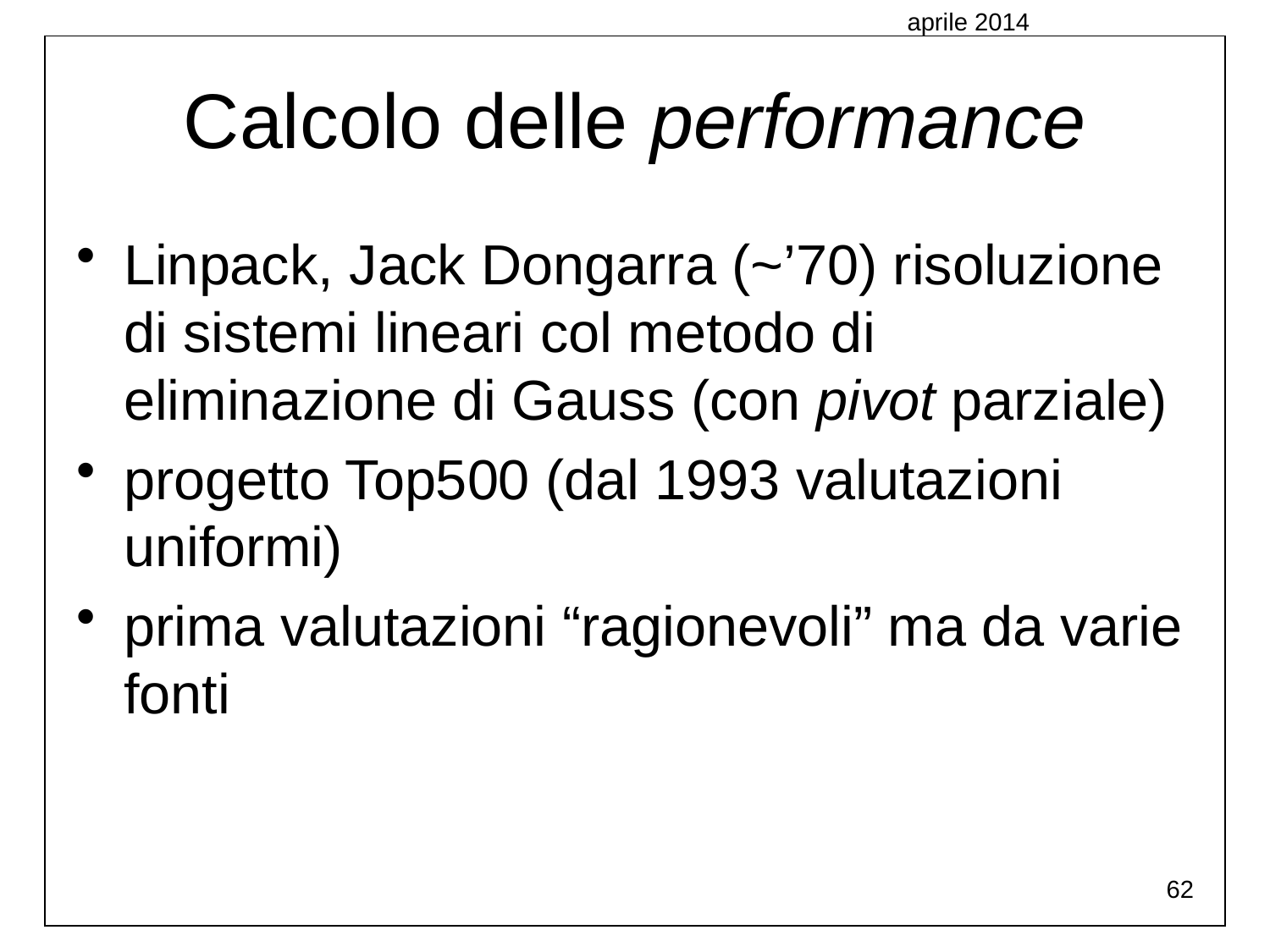

Calcolo delle performance
Linpack, Jack Dongarra (~’70) risoluzione di sistemi lineari col metodo di eliminazione di Gauss (con pivot parziale)
progetto Top500 (dal 1993 valutazioni uniformi)
prima valutazioni “ragionevoli” ma da varie fonti
aprile 2014

62